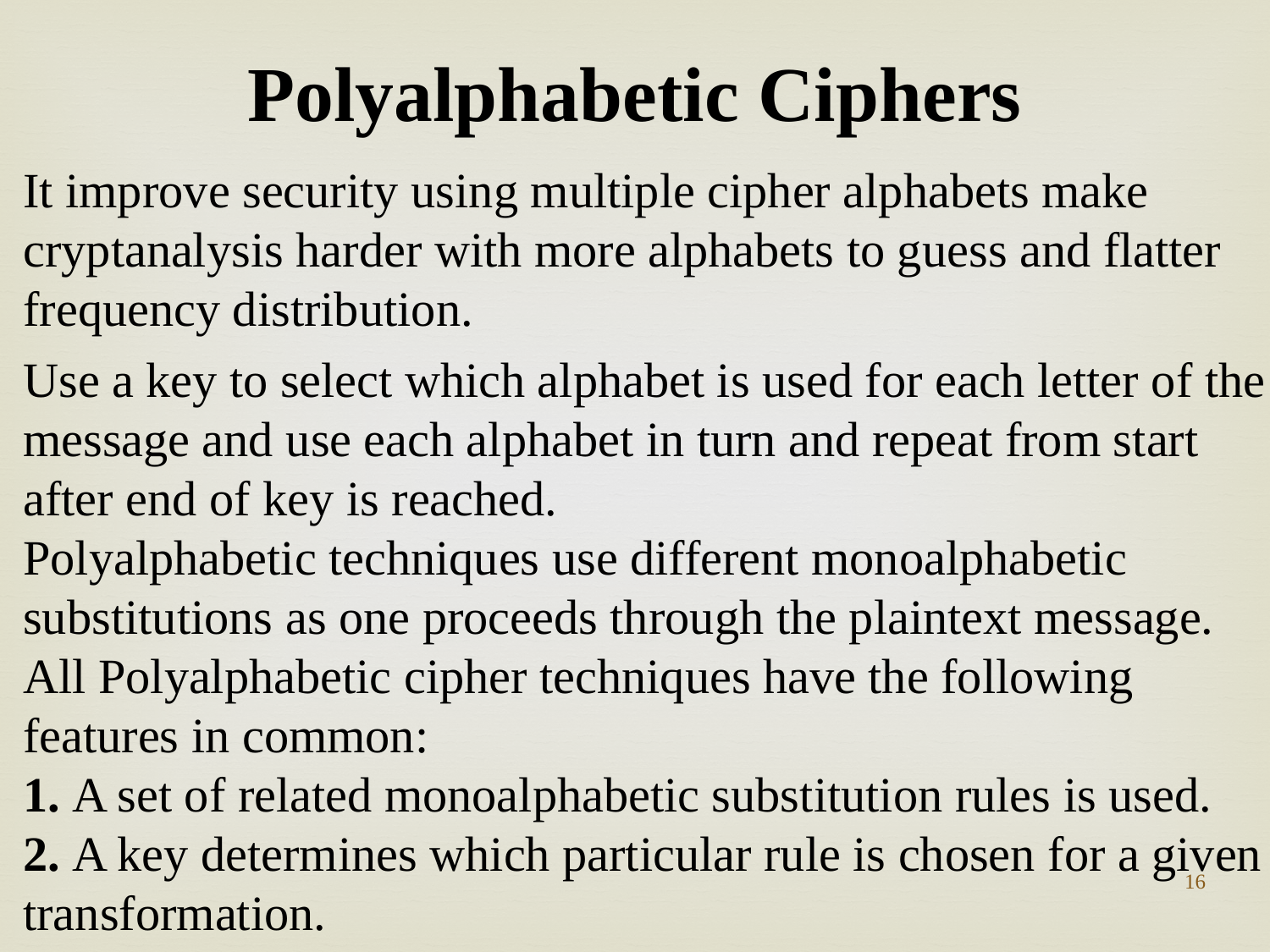

Polyalphabetic Ciphers

It improve security using multiple cipher alphabets make cryptanalysis harder with more alphabets to guess and flatter frequency distribution.
Use a key to select which alphabet is used for each letter of the message and use each alphabet in turn and repeat from start after end of key is reached.
Polyalphabetic techniques use different monoalphabetic substitutions as one proceeds through the plaintext message.
All Polyalphabetic cipher techniques have the following features in common:
1. A set of related monoalphabetic substitution rules is used.
2. A key determines which particular rule is chosen for a given transformation.

16